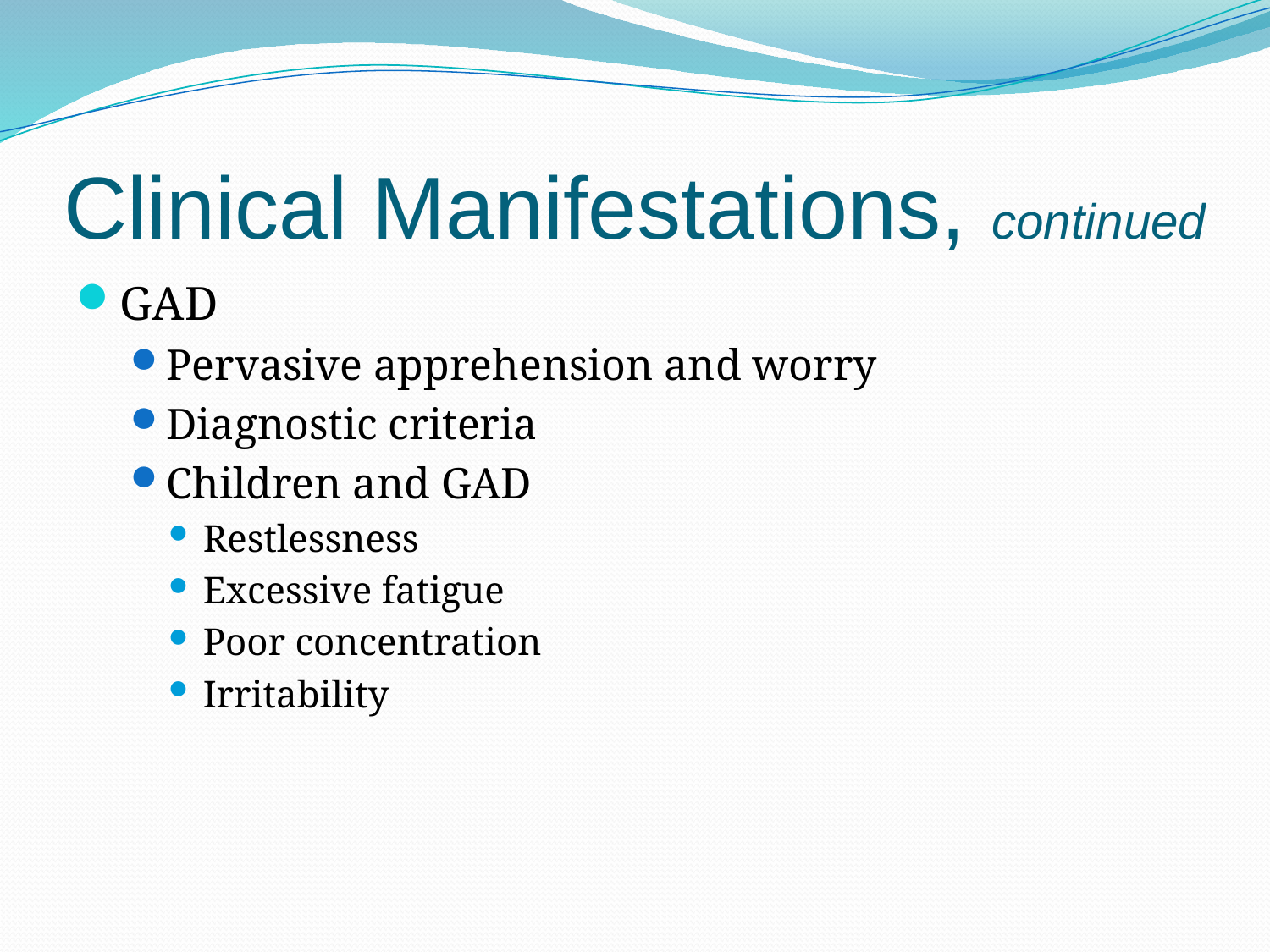

Clinical Manifestations, continued
GAD
Pervasive apprehension and worry
Diagnostic criteria
Children and GAD
Restlessness
Excessive fatigue
Poor concentration
Irritability